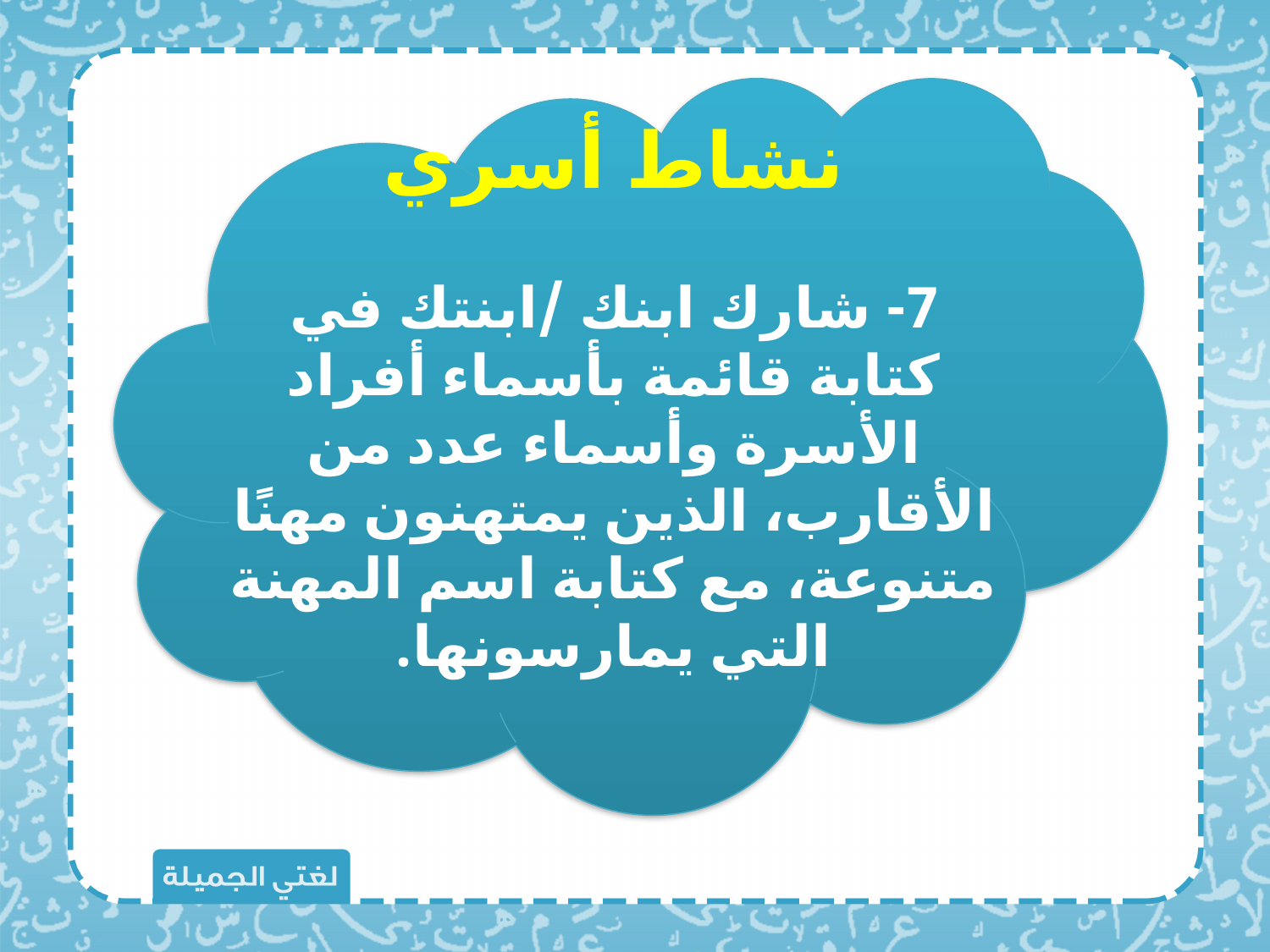

نشاط أسري

7- شارك ابنك /ابنتك في كتابة قائمة بأسماء أفراد الأسرة وأسماء عدد من الأقارب، الذين يمتهنون مهنًا متنوعة، مع كتابة اسم المهنة التي يمارسونها.